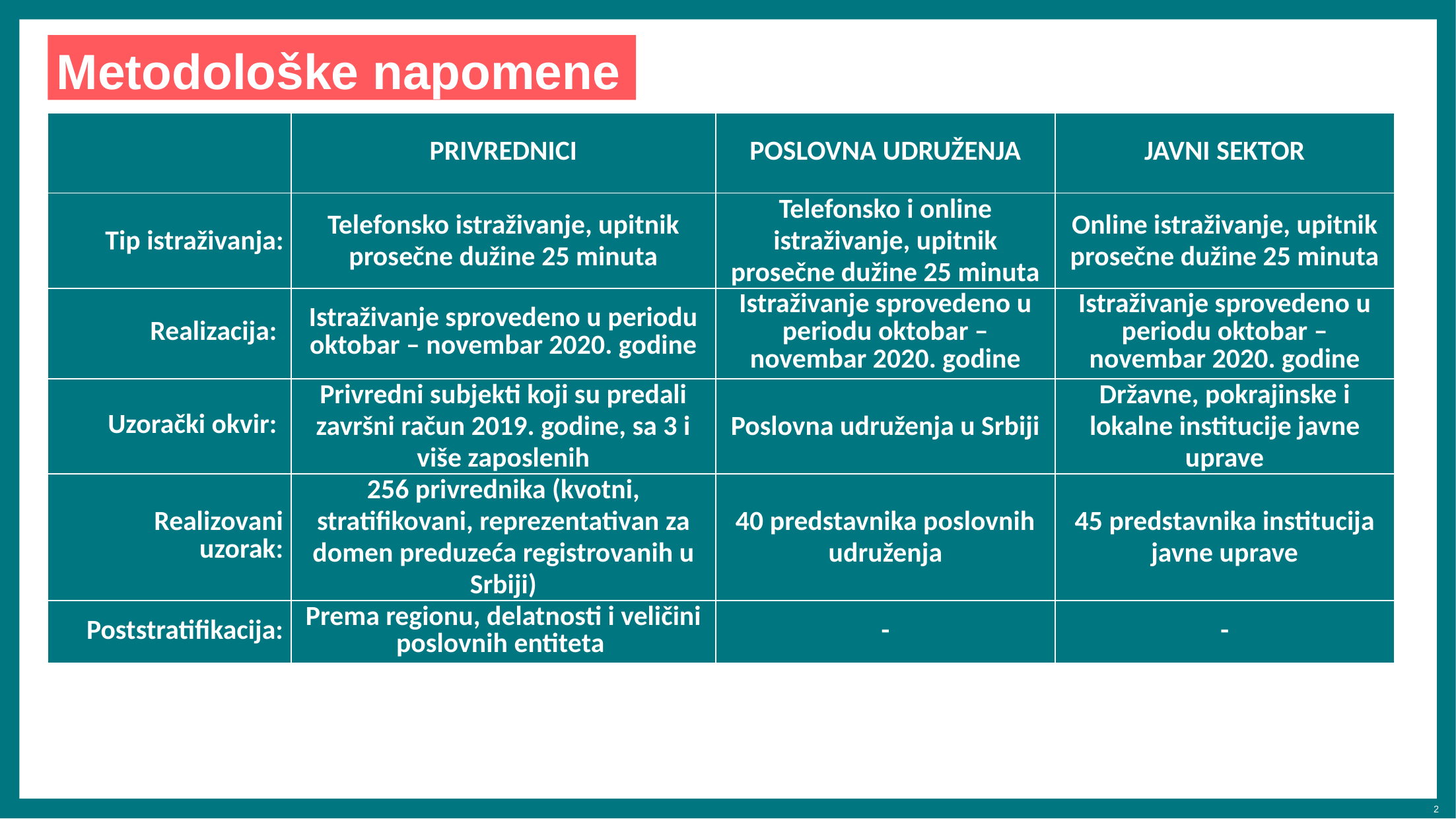

# Metodološke napomene
|  | PRIVREDNICI | POSLOVNA UDRUŽENJA | JAVNI SEKTOR |
| --- | --- | --- | --- |
| Tip istraživanja: | Telefonsko istraživanje, upitnik prosečne dužine 25 minuta | Telefonsko i online istraživanje, upitnik prosečne dužine 25 minuta | Online istraživanje, upitnik prosečne dužine 25 minuta |
| Realizacija: | Istraživanje sprovedeno u periodu oktobar – novembar 2020. godine | Istraživanje sprovedeno u periodu oktobar – novembar 2020. godine | Istraživanje sprovedeno u periodu oktobar – novembar 2020. godine |
| Uzorački okvir: | Privredni subjekti koji su predali završni račun 2019. godine, sa 3 i više zaposlenih | Poslovna udruženja u Srbiji | Državne, pokrajinske i lokalne institucije javne uprave |
| Realizovani uzorak: | 256 privrednika (kvotni, stratifikovani, reprezentativan za domen preduzeća registrovanih u Srbiji) | 40 predstavnika poslovnih udruženja | 45 predstavnika institucija javne uprave |
| Poststratifikacija: | Prema regionu, delatnosti i veličini poslovnih entiteta | - | - |